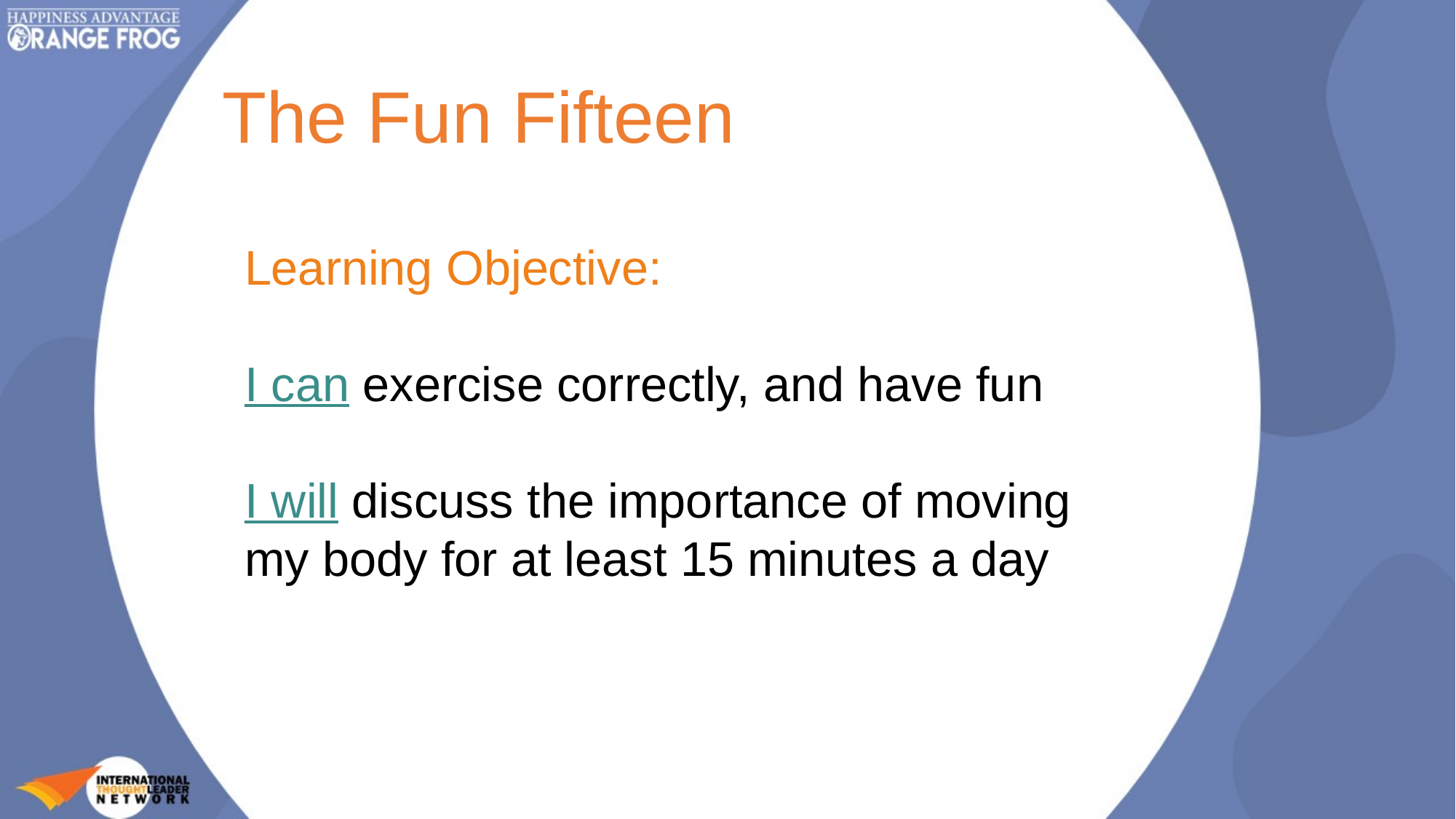

The Fun Fifteen
Learning Objective:

I can exercise correctly, and have fun

I will discuss the importance of moving my body for at least 15 minutes a day